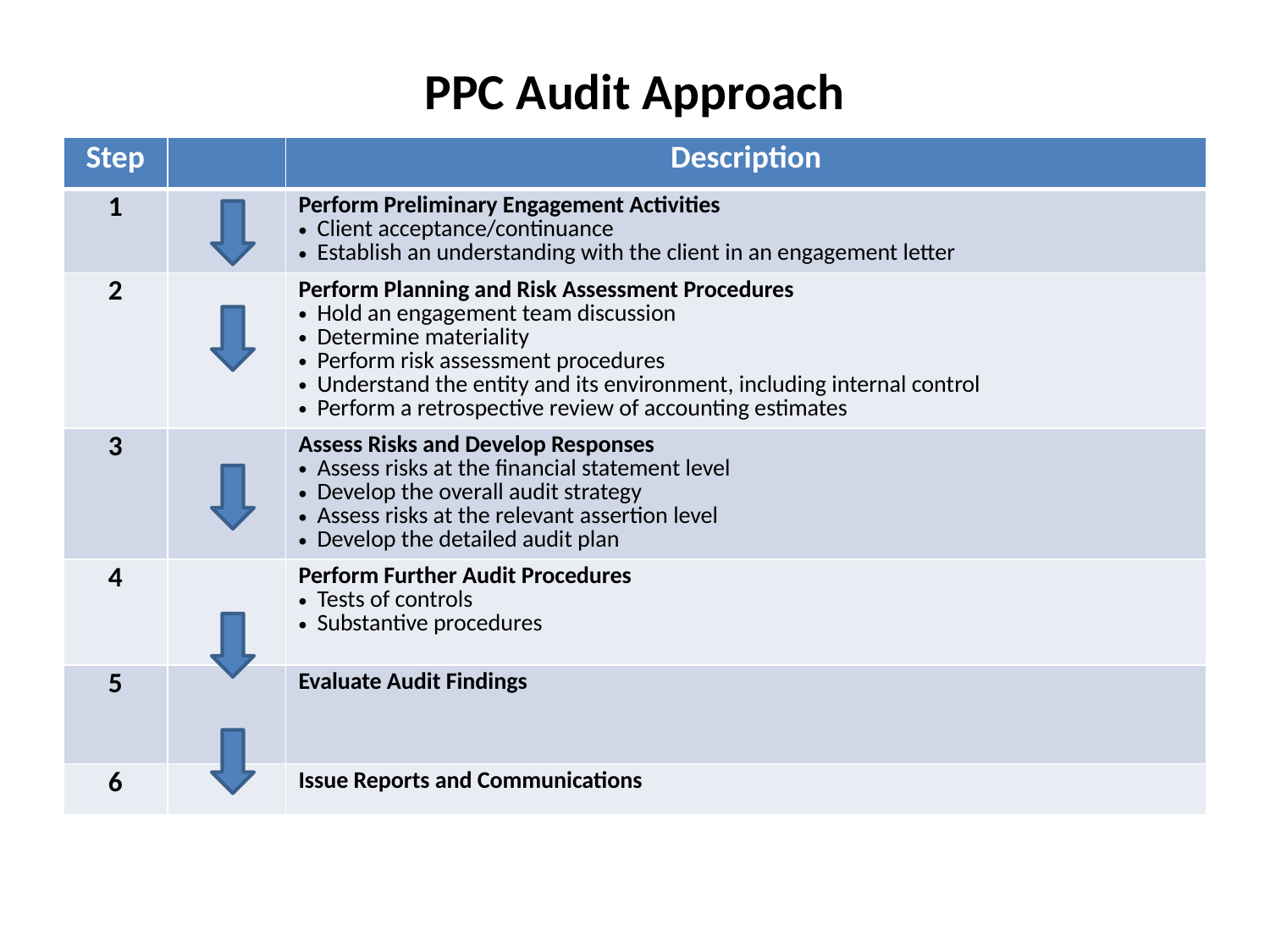

# PPC Audit Approach
| Step |  | Description |
| --- | --- | --- |
| 1 |  | Perform Preliminary Engagement Activities Client acceptance/continuance Establish an understanding with the client in an engagement letter |
| 2 |  | Perform Planning and Risk Assessment Procedures Hold an engagement team discussion Determine materiality Perform risk assessment procedures Understand the entity and its environment, including internal control Perform a retrospective review of accounting estimates |
| 3 |  | Assess Risks and Develop Responses Assess risks at the financial statement level Develop the overall audit strategy Assess risks at the relevant assertion level Develop the detailed audit plan |
| 4 |  | Perform Further Audit Procedures Tests of controls Substantive procedures |
| 5 |  | Evaluate Audit Findings |
| 6 |  | Issue Reports and Communications |